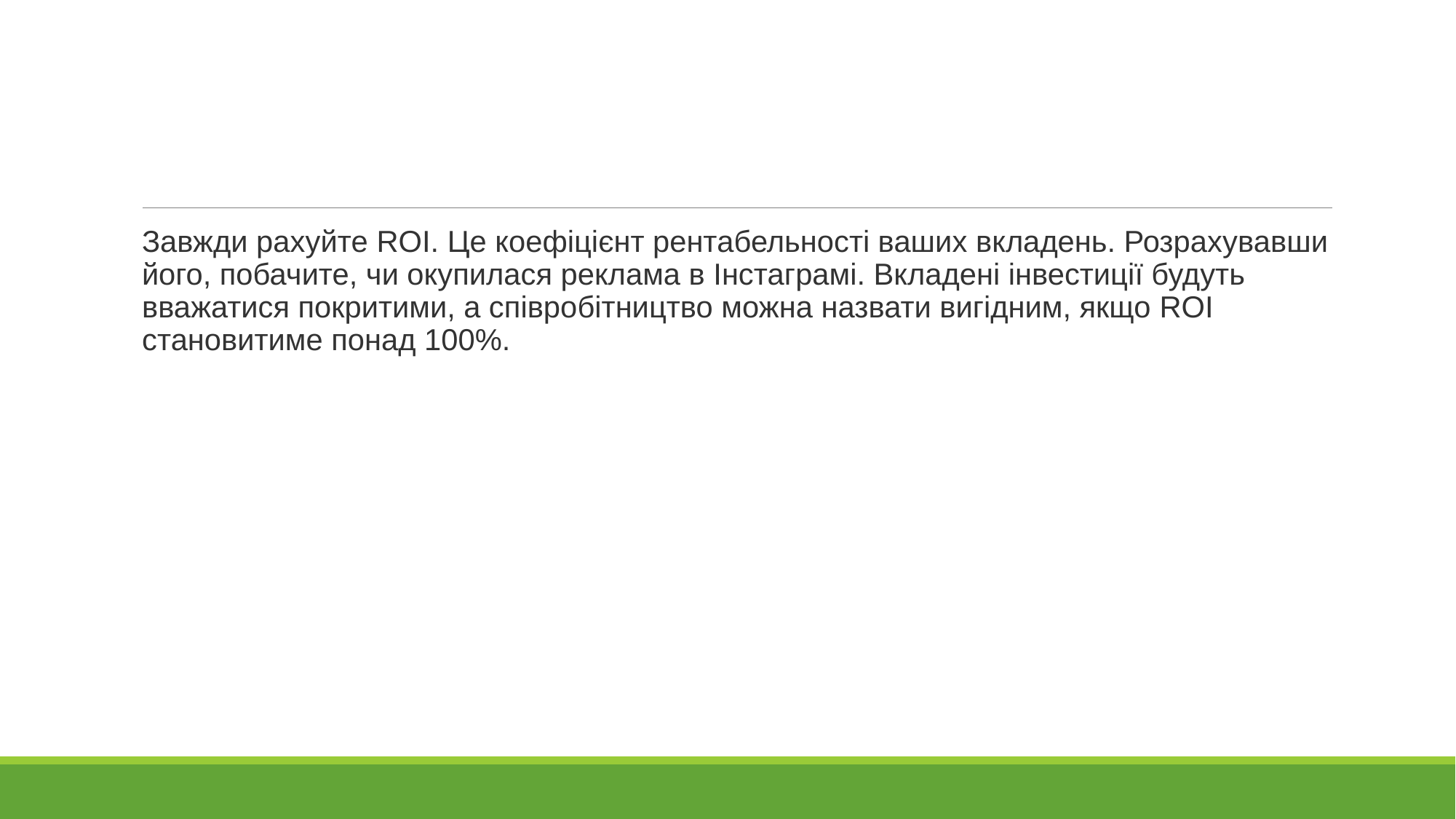

Завжди рахуйте ROI. Це коефіцієнт рентабельності ваших вкладень. Розрахувавши його, побачите, чи окупилася реклама в Інстаграмі. Вкладені інвестиції будуть вважатися покритими, а співробітництво можна назвати вигідним, якщо ROI становитиме понад 100%.